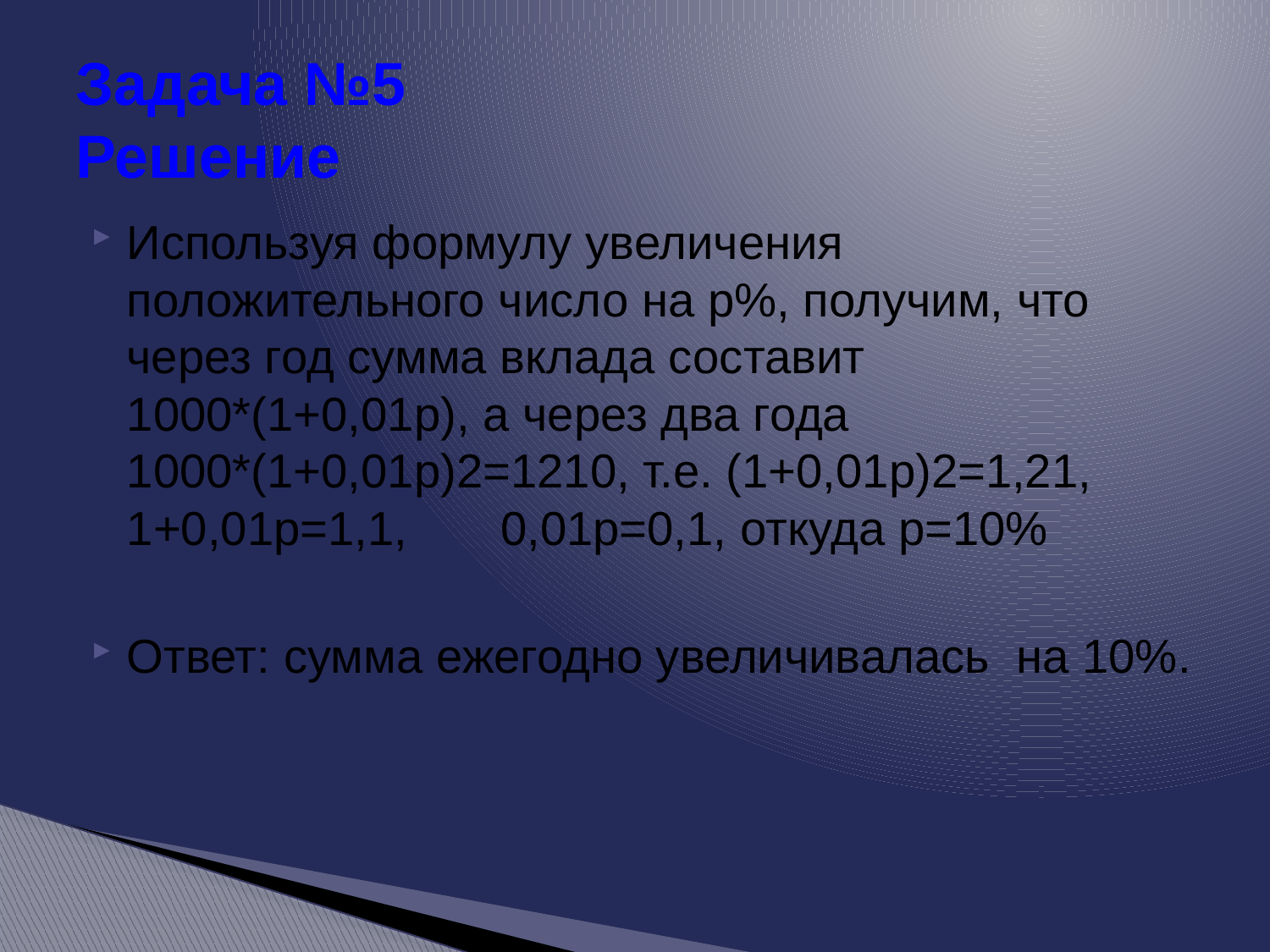

# Задача №5 Решение
Используя формулу увеличения положительного число на p%, получим, что через год сумма вклада составит 1000*(1+0,01р), а через два года  1000*(1+0,01р)2=1210, т.е. (1+0,01р)2=1,21,    1+0,01р=1,1,       0,01р=0,1, откуда р=10%

Ответ: сумма ежегодно увеличивалась  на 10%.